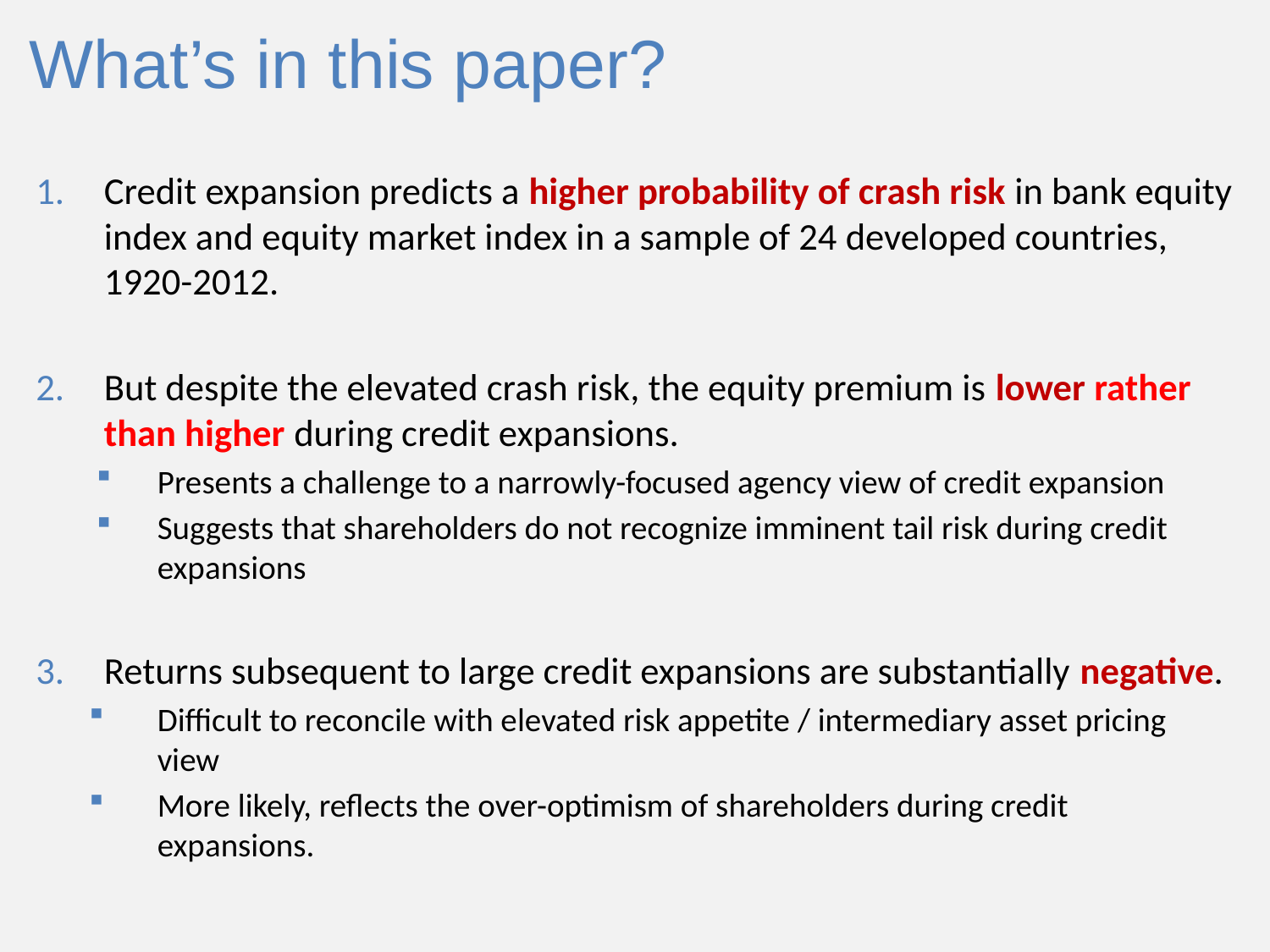

# What’s in this paper?
Credit expansion predicts a higher probability of crash risk in bank equity index and equity market index in a sample of 24 developed countries, 1920-2012.

But despite the elevated crash risk, the equity premium is lower rather than higher during credit expansions.
Presents a challenge to a narrowly-focused agency view of credit expansion
Suggests that shareholders do not recognize imminent tail risk during credit expansions

Returns subsequent to large credit expansions are substantially negative.
Difficult to reconcile with elevated risk appetite / intermediary asset pricing view
More likely, reflects the over-optimism of shareholders during credit expansions.